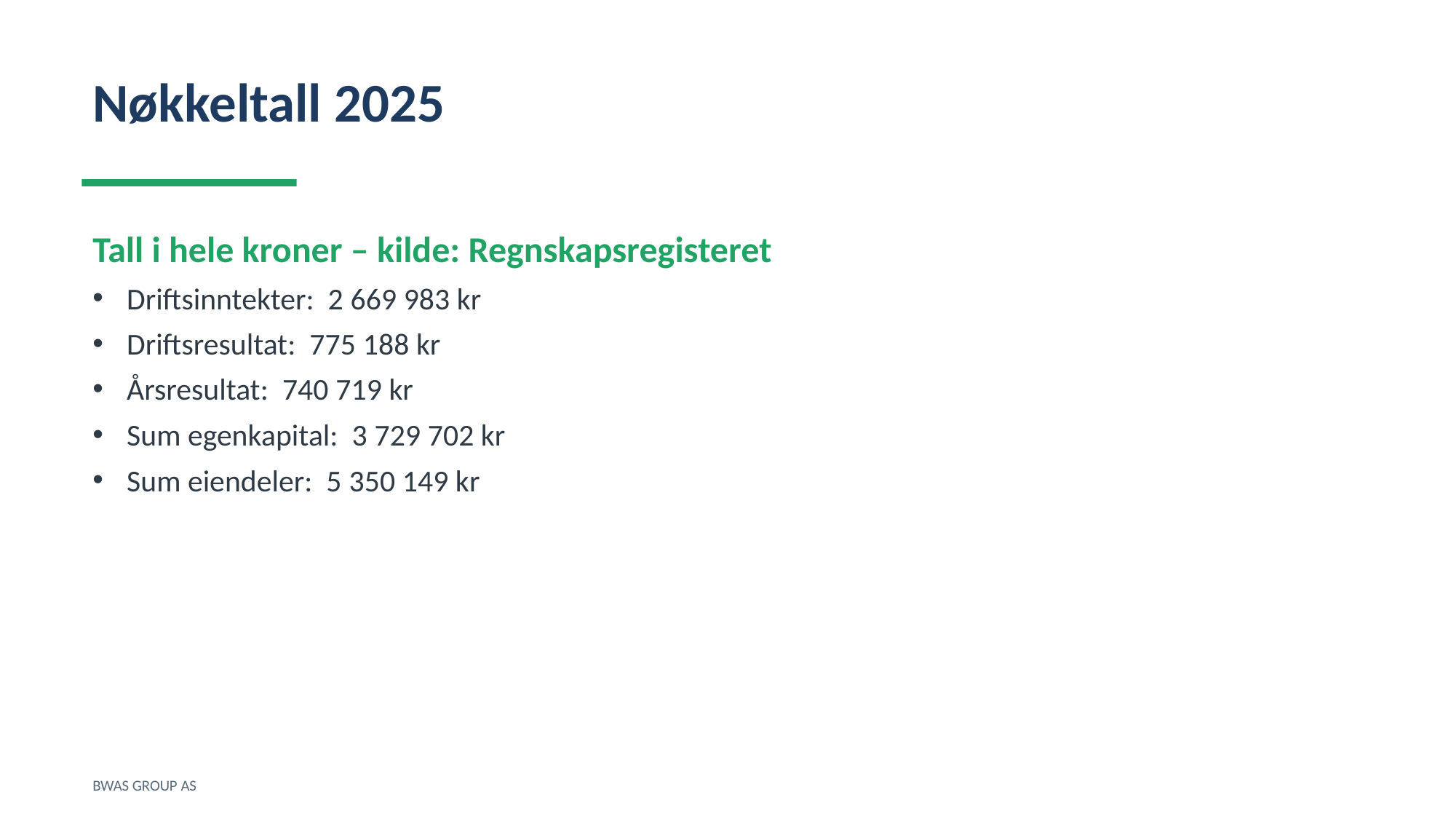

Nøkkeltall 2025

Tall i hele kroner – kilde: Regnskapsregisteret
Driftsinntekter:  2 669 983 kr
Driftsresultat:  775 188 kr
Årsresultat:  740 719 kr
Sum egenkapital:  3 729 702 kr
Sum eiendeler:  5 350 149 kr
BWAS GROUP AS